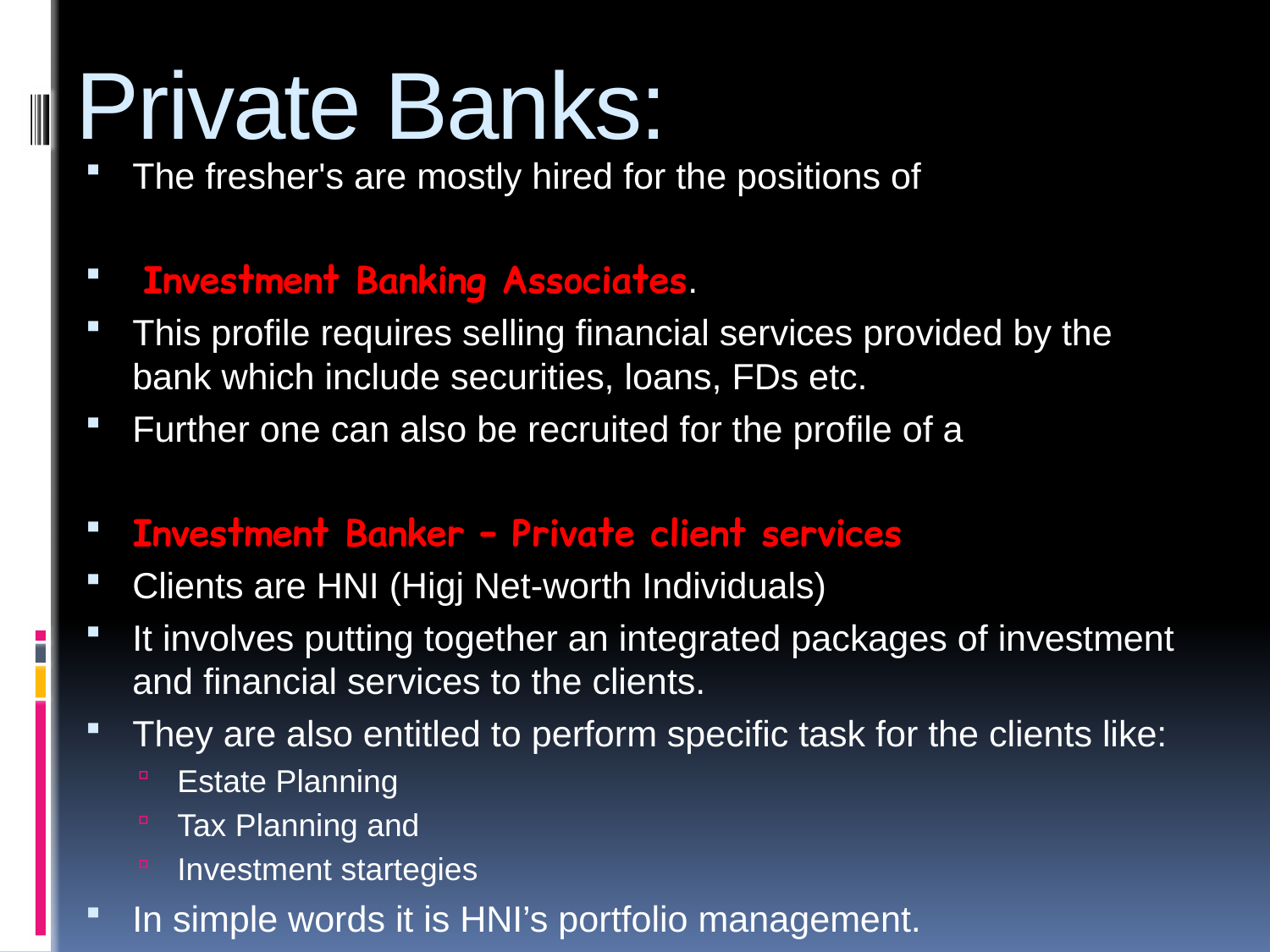

# Private Banks:
The fresher's are mostly hired for the positions of

 Investment Banking Associates.
This profile requires selling financial services provided by the bank which include securities, loans, FDs etc.
Further one can also be recruited for the profile of a

Investment Banker – Private client services
Clients are HNI (Higj Net-worth Individuals)
It involves putting together an integrated packages of investment and financial services to the clients.
They are also entitled to perform specific task for the clients like:
Estate Planning
Tax Planning and
Investment startegies
In simple words it is HNI’s portfolio management.